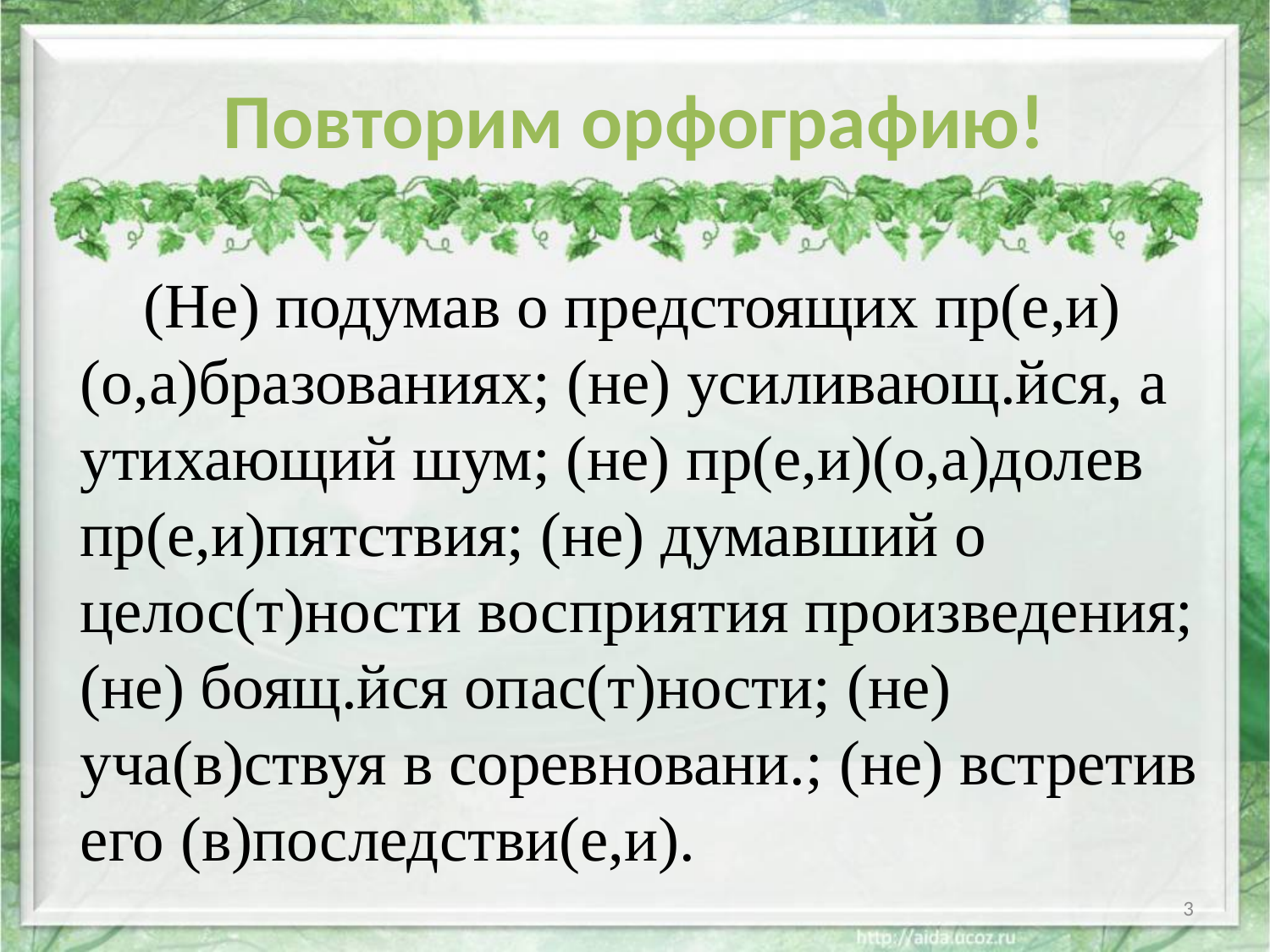

# Повторим орфографию!
       (Не) подумав о предстоящих пр(е,и)(о,а)бразованиях; (не) усиливающ.йся, а утихающий шум; (не) пр(е,и)(о,а)долев пр(е,и)пятствия; (не) думавший о целос(т)ности восприятия произведения; (не) боящ.йся опас(т)ности; (не) уча(в)ствуя в соревновани.; (не) встретив его (в)последстви(е,и).
3